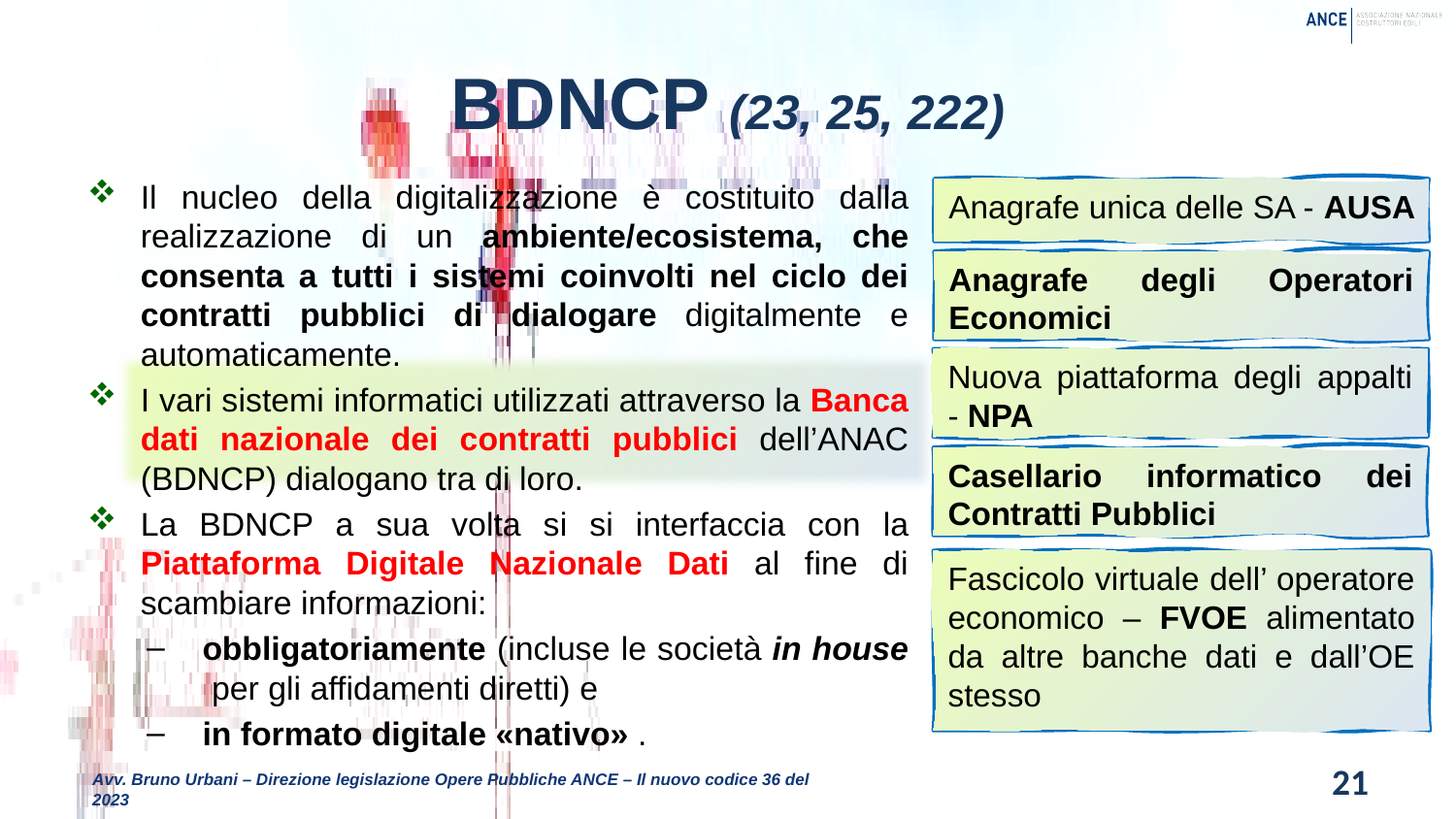

# BDNCP (23, 25, 222)
Il nucleo della digitalizzazione è costituito dalla realizzazione di un ambiente/ecosistema, che consenta a tutti i sistemi coinvolti nel ciclo dei contratti pubblici di dialogare digitalmente e automaticamente.
I vari sistemi informatici utilizzati attraverso la Banca dati nazionale dei contratti pubblici dell’ANAC (BDNCP) dialogano tra di loro.
La BDNCP a sua volta si si interfaccia con la Piattaforma Digitale Nazionale Dati al fine di scambiare informazioni:
obbligatoriamente (incluse le società in house  per gli affidamenti diretti) e
in formato digitale «nativo» .

Anagrafe unica delle SA - AUSA
Anagrafe degli Operatori Economici
Nuova piattaforma degli appalti - NPA

Casellario informatico dei Contratti Pubblici
Fascicolo virtuale dell’ operatore economico – FVOE alimentato da altre banche dati e dall’OE stesso
21